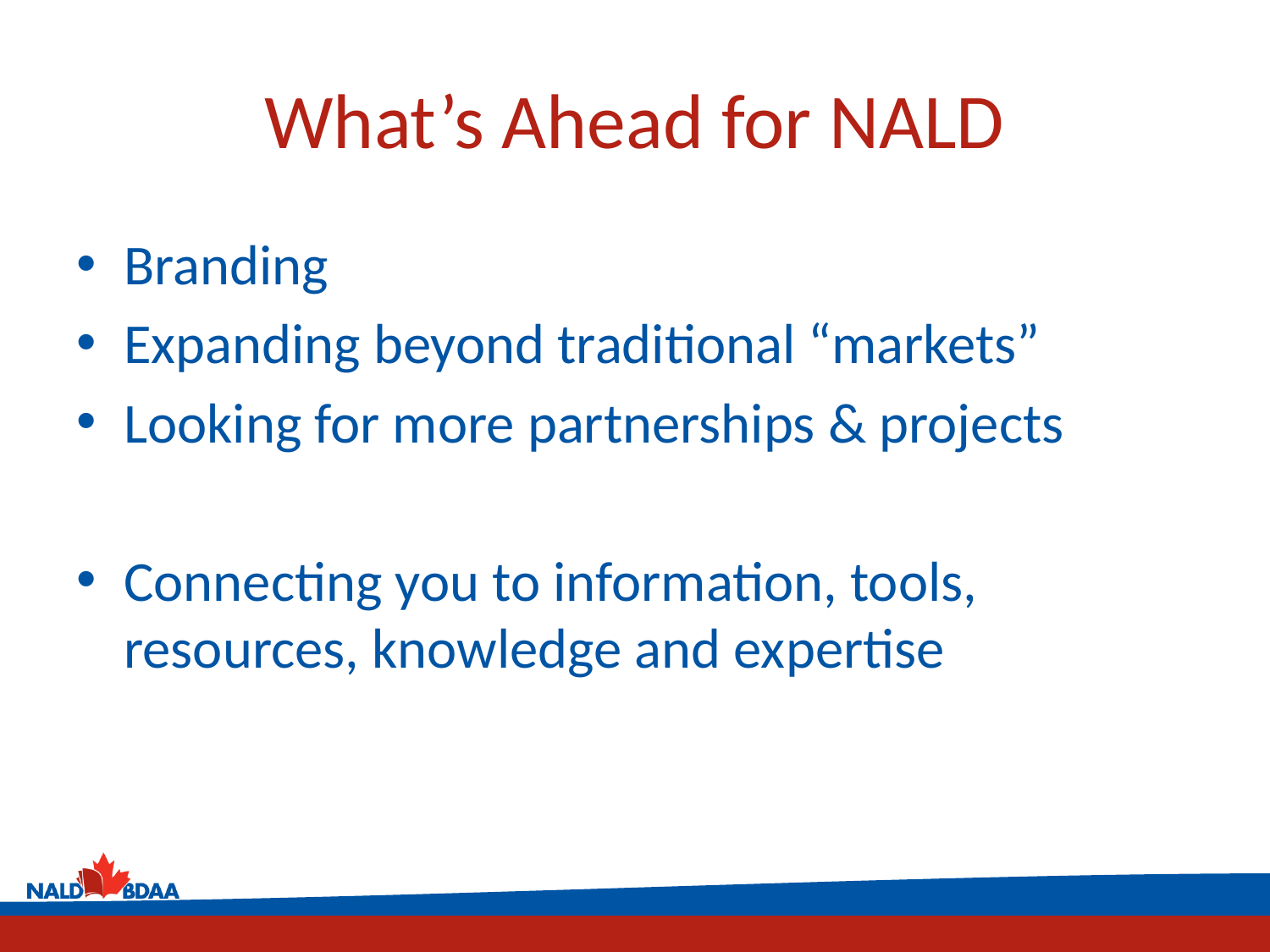

# What’s Ahead for NALD
Branding
Expanding beyond traditional “markets”
Looking for more partnerships & projects

Connecting you to information, tools, resources, knowledge and expertise